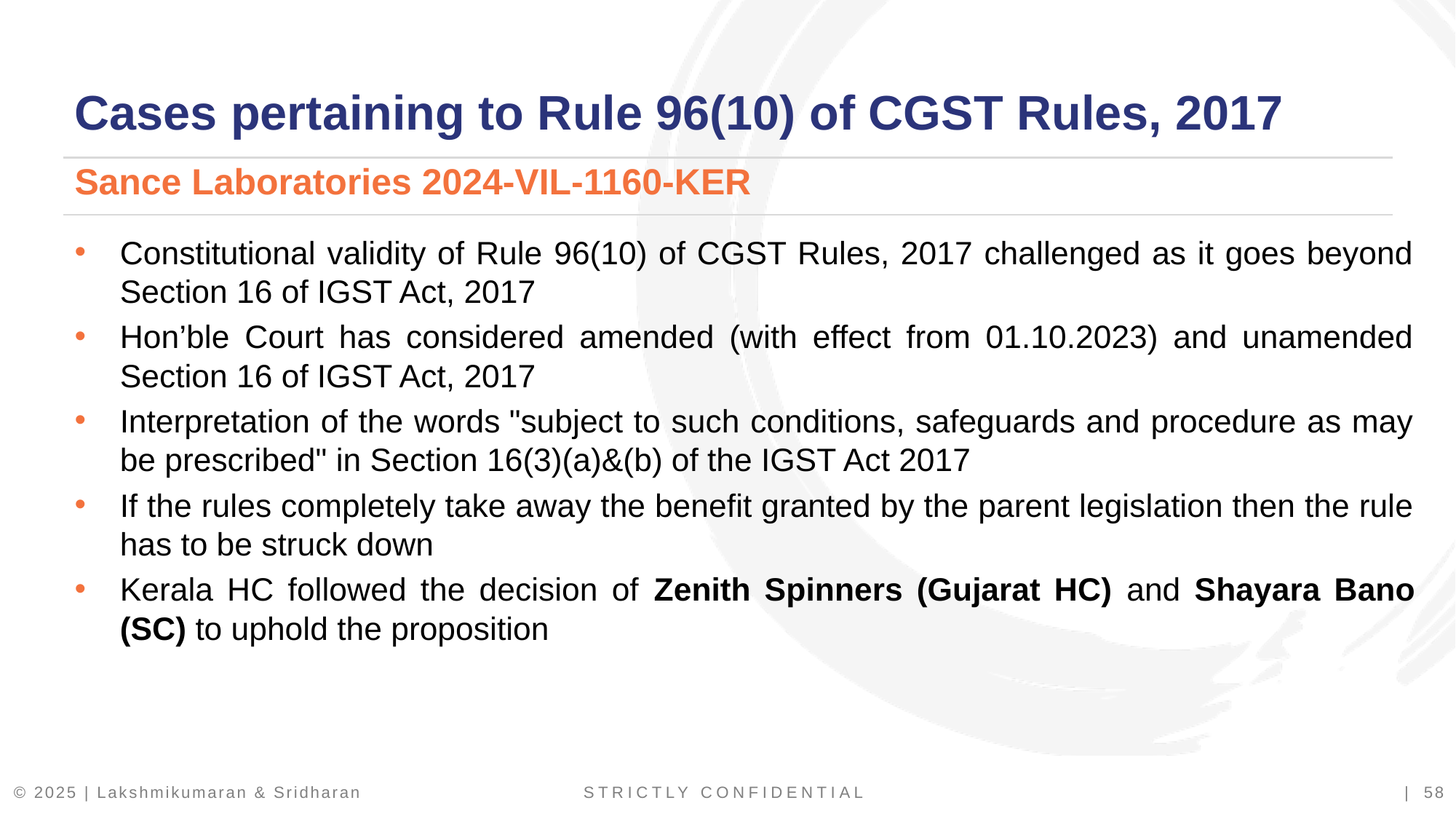

Cases pertaining to Rule 96(10) of CGST Rules, 2017
Sance Laboratories 2024-VIL-1160-KER
Constitutional validity of Rule 96(10) of CGST Rules, 2017 challenged as it goes beyond Section 16 of IGST Act, 2017
Hon’ble Court has considered amended (with effect from 01.10.2023) and unamended Section 16 of IGST Act, 2017
Interpretation of the words "subject to such conditions, safeguards and procedure as may be prescribed" in Section 16(3)(a)&(b) of the IGST Act 2017
If the rules completely take away the benefit granted by the parent legislation then the rule has to be struck down
Kerala HC followed the decision of Zenith Spinners (Gujarat HC) and Shayara Bano (SC) to uphold the proposition